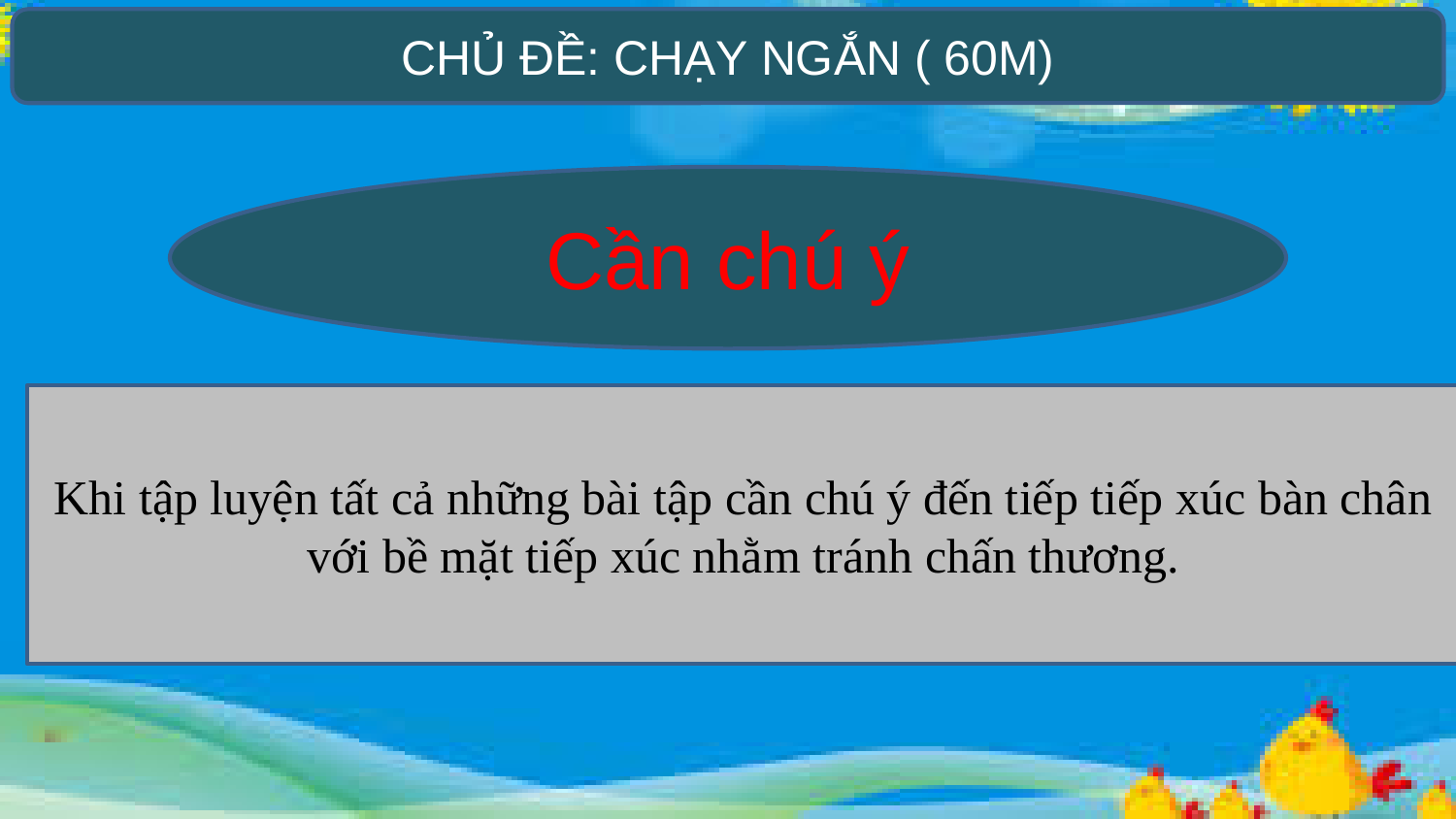

CHỦ ĐỀ: CHẠY NGẮN ( 60M)
Cần chú ý
Khi tập luyện tất cả những bài tập cần chú ý đến tiếp tiếp xúc bàn chân với bề mặt tiếp xúc nhằm tránh chấn thương.